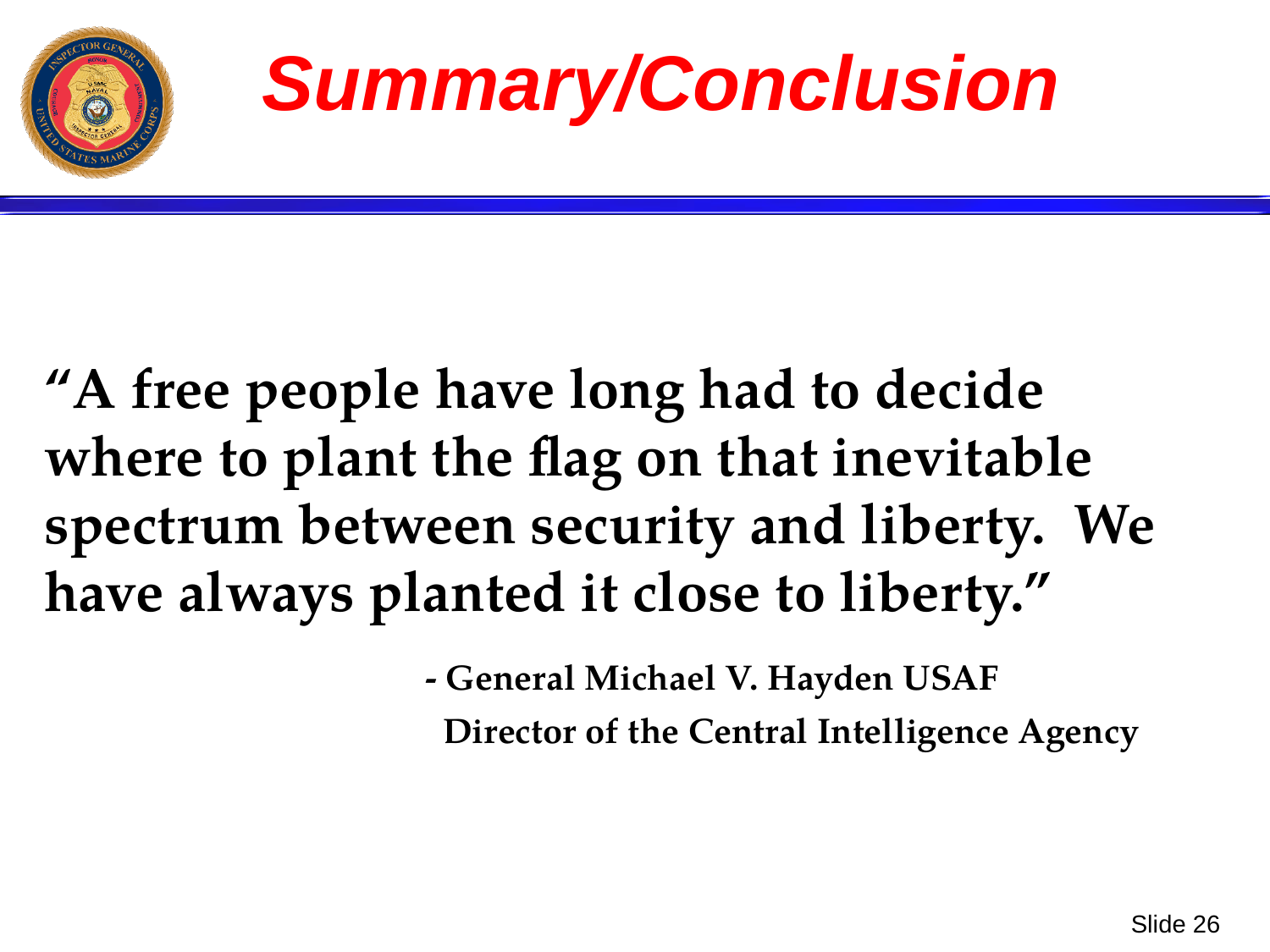

# Summary/Conclusion

“A free people have long had to decide where to plant the flag on that inevitable spectrum between security and liberty.  We have always planted it close to liberty.”
     		- General Michael V. Hayden USAF
		  Director of the Central Intelligence Agency

Slide 26